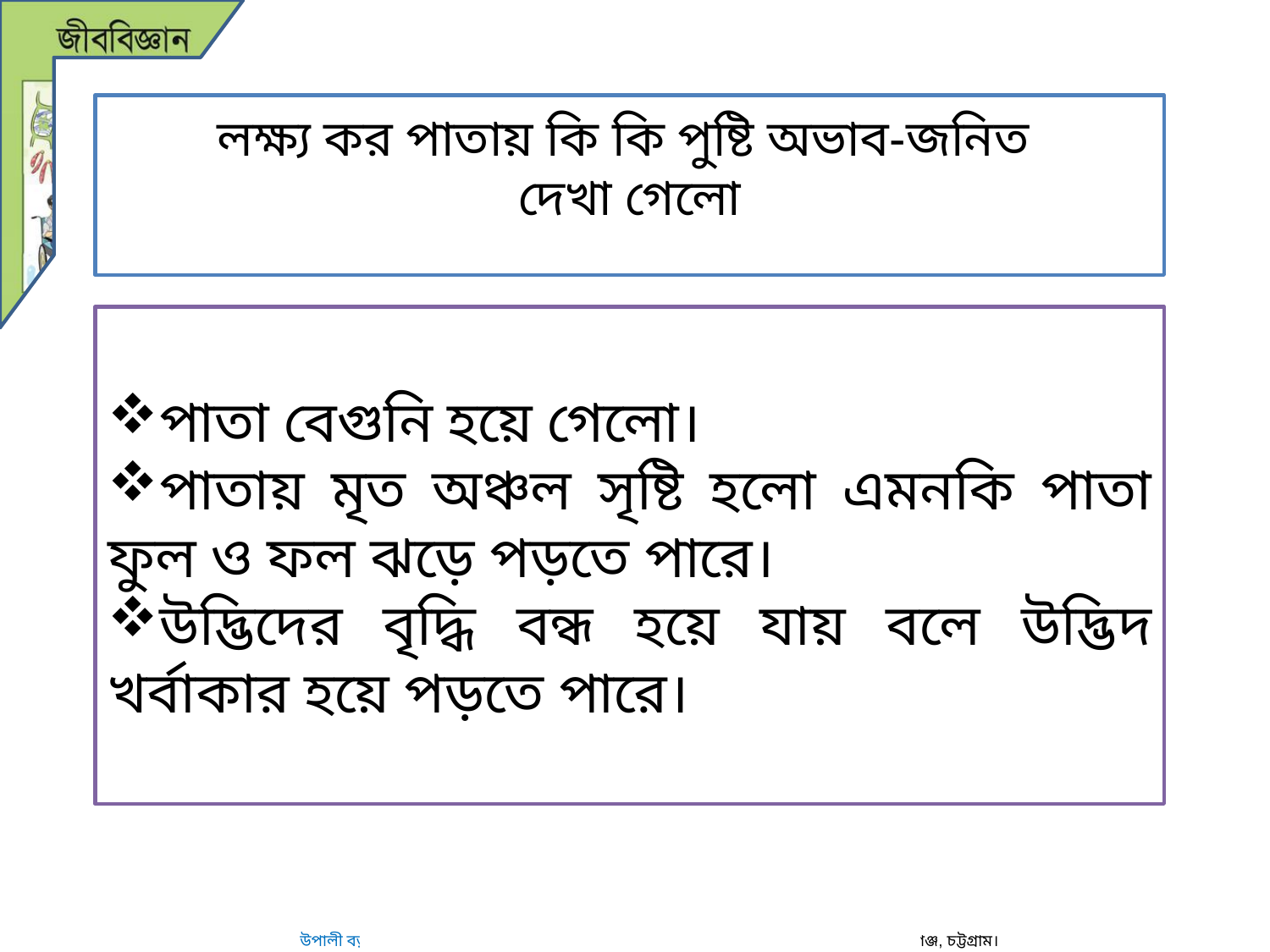

লক্ষ্য কর পাতায় কি কি পুষ্টি অভাব-জনিত
দেখা গেলো

পাতা বেগুনি হয়ে গেলো।
পাতায় মৃত অঞ্চল সৃষ্টি হলো এমনকি পাতা ফুল ও ফল ঝড়ে পড়তে পারে।
উদ্ভিদের বৃদ্ধি বন্ধ হয়ে যায় বলে উদ্ভিদ খর্বাকার হয়ে পড়তে পারে।